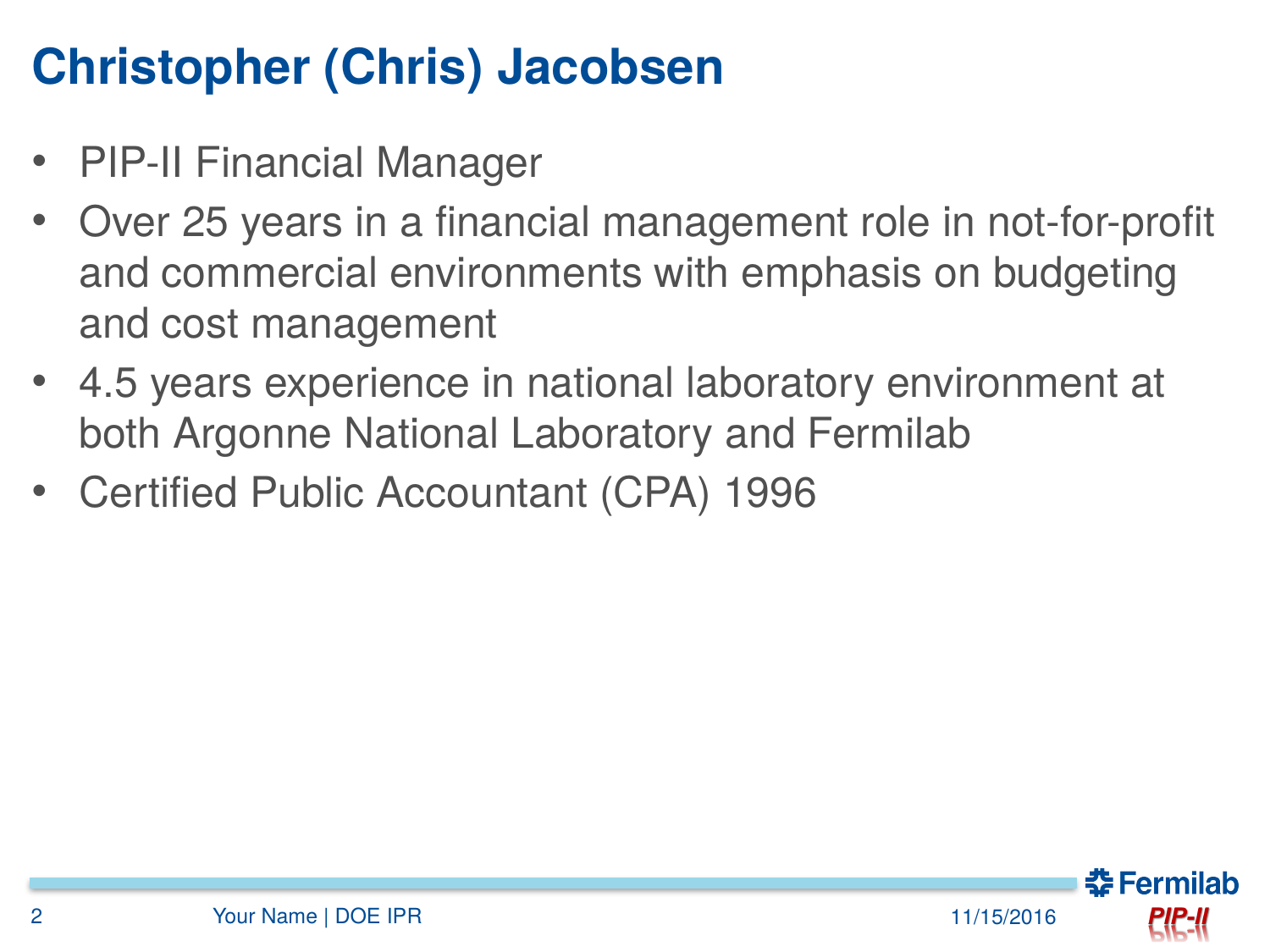

# Christopher (Chris) Jacobsen
PIP-II Financial Manager
Over 25 years in a financial management role in not-for-profit and commercial environments with emphasis on budgeting and cost management
4.5 years experience in national laboratory environment at both Argonne National Laboratory and Fermilab
Certified Public Accountant (CPA) 1996

2
Your Name | DOE IPR
11/15/2016